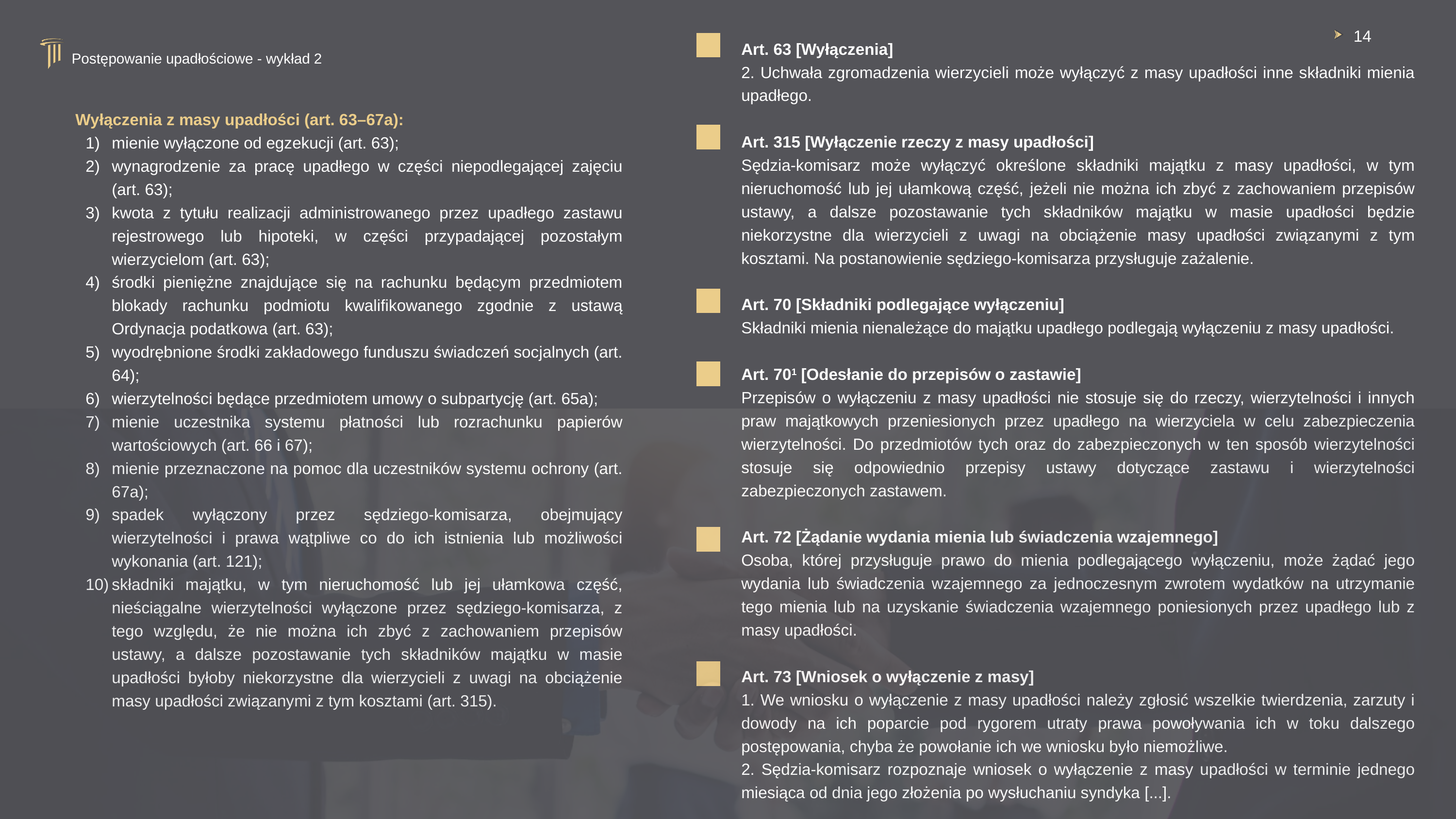

14

Art. 63 [Wyłączenia]
2. Uchwała zgromadzenia wierzycieli może wyłączyć z masy upadłości inne składniki mienia upadłego.

Art. 315 [Wyłączenie rzeczy z masy upadłości]
Sędzia-komisarz może wyłączyć określone składniki majątku z masy upadłości, w tym nieruchomość lub jej ułamkową część, jeżeli nie można ich zbyć z zachowaniem przepisów ustawy, a dalsze pozostawanie tych składników majątku w masie upadłości będzie niekorzystne dla wierzycieli z uwagi na obciążenie masy upadłości związanymi z tym kosztami. Na postanowienie sędziego-komisarza przysługuje zażalenie.

Art. 70 [Składniki podlegające wyłączeniu]
Składniki mienia nienależące do majątku upadłego podlegają wyłączeniu z masy upadłości.

Art. 701 [Odesłanie do przepisów o zastawie]
Przepisów o wyłączeniu z masy upadłości nie stosuje się do rzeczy, wierzytelności i innych praw majątkowych przeniesionych przez upadłego na wierzyciela w celu zabezpieczenia wierzytelności. Do przedmiotów tych oraz do zabezpieczonych w ten sposób wierzytelności stosuje się odpowiednio przepisy ustawy dotyczące zastawu i wierzytelności zabezpieczonych zastawem.

Art. 72 [Żądanie wydania mienia lub świadczenia wzajemnego]
Osoba, której przysługuje prawo do mienia podlegającego wyłączeniu, może żądać jego wydania lub świadczenia wzajemnego za jednoczesnym zwrotem wydatków na utrzymanie tego mienia lub na uzyskanie świadczenia wzajemnego poniesionych przez upadłego lub z masy upadłości.

Art. 73 [Wniosek o wyłączenie z masy]
1. We wniosku o wyłączenie z masy upadłości należy zgłosić wszelkie twierdzenia, zarzuty i dowody na ich poparcie pod rygorem utraty prawa powoływania ich w toku dalszego postępowania, chyba że powołanie ich we wniosku było niemożliwe.
2. Sędzia-komisarz rozpoznaje wniosek o wyłączenie z masy upadłości w terminie jednego miesiąca od dnia jego złożenia po wysłuchaniu syndyka [...].

Postępowanie upadłościowe - wykład 2

Wyłączenia z masy upadłości (art. 63–67a):
mienie wyłączone od egzekucji (art. 63);
wynagrodzenie za pracę upadłego w części niepodlegającej zajęciu (art. 63);
kwota z tytułu realizacji administrowanego przez upadłego zastawu rejestrowego lub hipoteki, w części przypadającej pozostałym wierzycielom (art. 63);
środki pieniężne znajdujące się na rachunku będącym przedmiotem blokady rachunku podmiotu kwalifikowanego zgodnie z ustawą Ordynacja podatkowa (art. 63);
wyodrębnione środki zakładowego funduszu świadczeń socjalnych (art. 64);
wierzytelności będące przedmiotem umowy o subpartycję (art. 65a);
mienie uczestnika systemu płatności lub rozrachunku papierów wartościowych (art. 66 i 67);
mienie przeznaczone na pomoc dla uczestników systemu ochrony (art. 67a);
spadek wyłączony przez sędziego-komisarza, obejmujący wierzytelności i prawa wątpliwe co do ich istnienia lub możliwości wykonania (art. 121);
składniki majątku, w tym nieruchomość lub jej ułamkowa część, nieściągalne wierzytelności wyłączone przez sędziego-komisarza, z tego względu, że nie można ich zbyć z zachowaniem przepisów ustawy, a dalsze pozostawanie tych składników majątku w masie upadłości byłoby niekorzystne dla wierzycieli z uwagi na obciążenie masy upadłości związanymi z tym kosztami (art. 315).